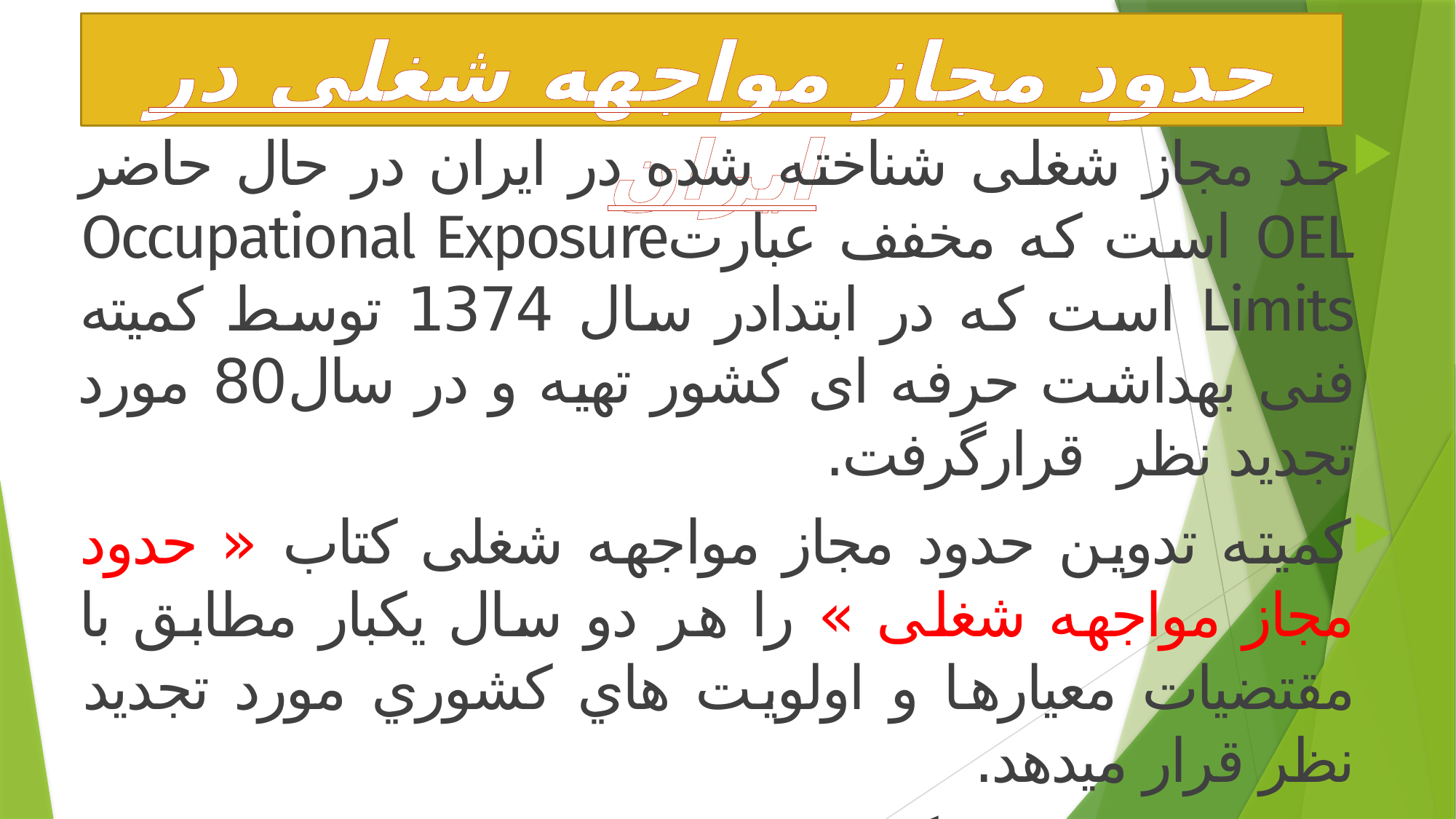

# حدود مجاز مواجهه شغلی در ایران
حد مجاز شغلی شناخته شده در ایران در حال حاضر OEL است که مخفف عبارتOccupational Exposure Limits است که در ابتدادر سال 1374 توسط کمیته فنی بهداشت حرفه ای کشور تهیه و در سال80 مورد تجدید نظر  قرارگرفت.
کمیته تدوین حدود مجاز مواجهه شغلی کتاب « حدود مجاز مواجهه شغلی » را هر دو سال یکبار مطابق با مقتضیات معیارها و اولویت هاي کشوري مورد تجدید نظر قرار میدهد.
به نظر میرسد اگر شاغلین روزانه 8 ساعت و 40 ساعت کار هفتگی با حدود اعلام شده مواجهه داشته باشند براي یکدوره کاري سلامت آنان تأمین میگردد.